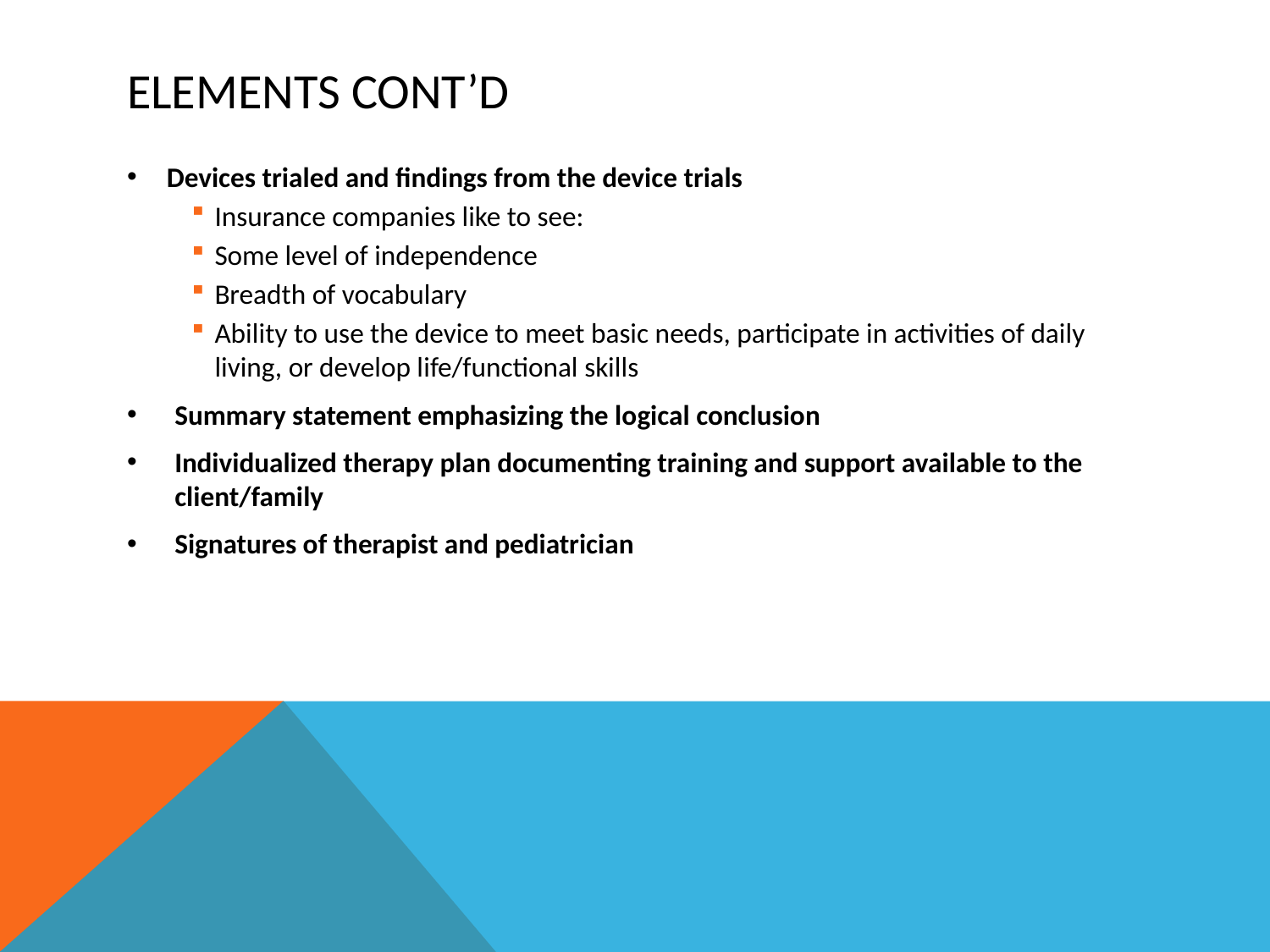

# Elements cont’d
Devices trialed and findings from the device trials
Insurance companies like to see:
Some level of independence
Breadth of vocabulary
Ability to use the device to meet basic needs, participate in activities of daily living, or develop life/functional skills
Summary statement emphasizing the logical conclusion
Individualized therapy plan documenting training and support available to the client/family
Signatures of therapist and pediatrician